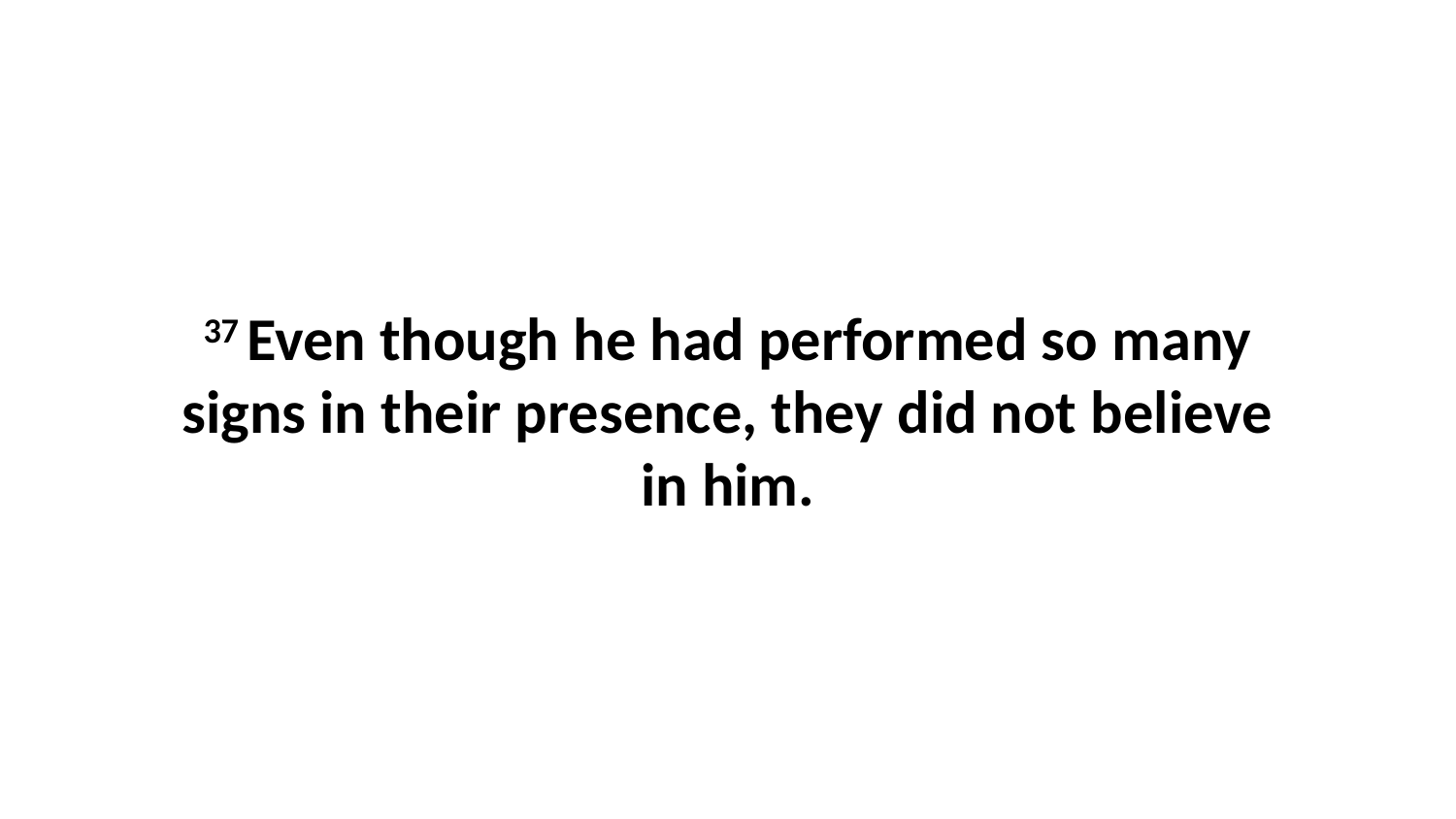

37 Even though he had performed so many signs in their presence, they did not believe in him.